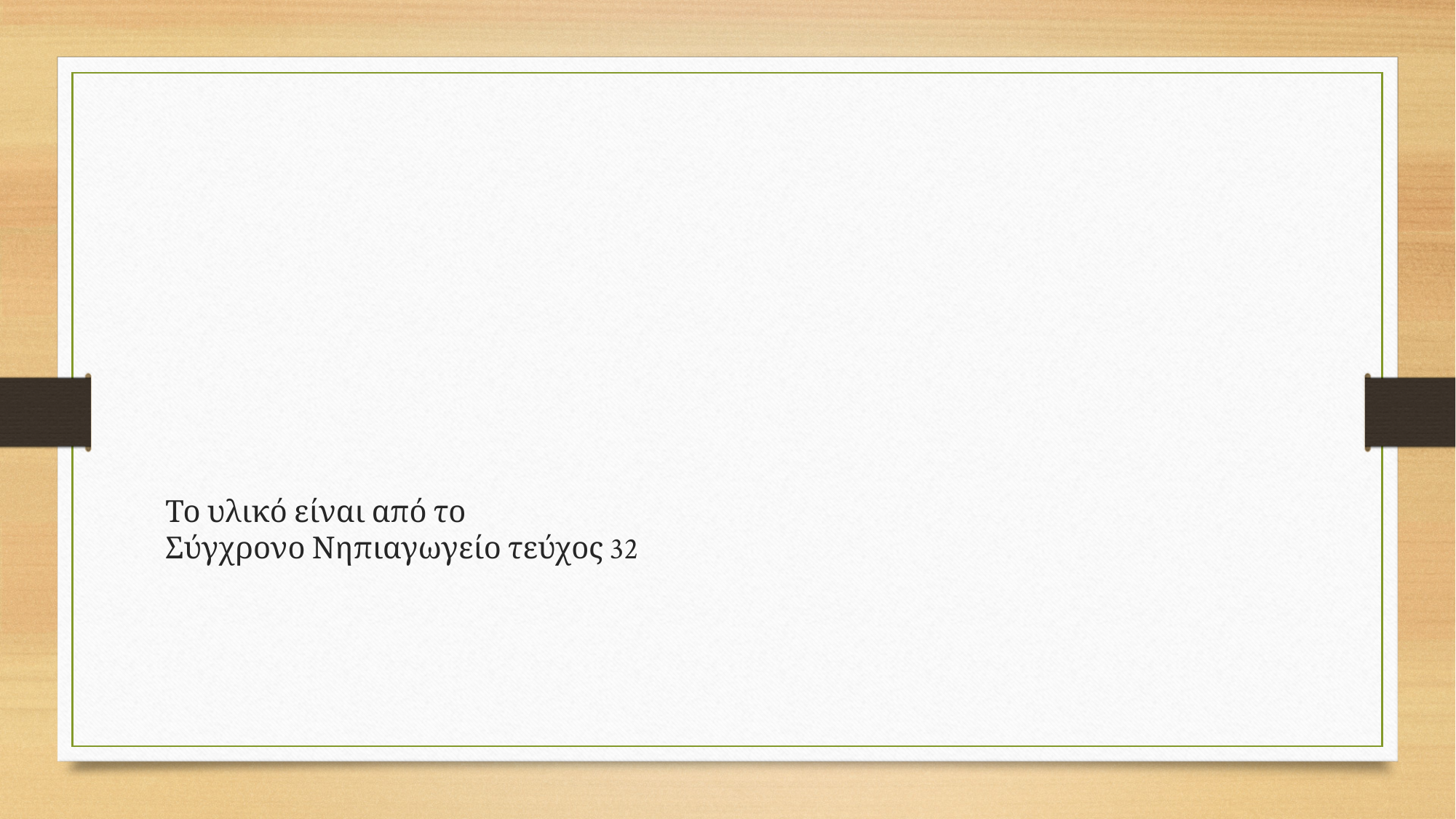

# Το υλικό είναι από το Σύγχρονο Νηπιαγωγείο τεύχος 32